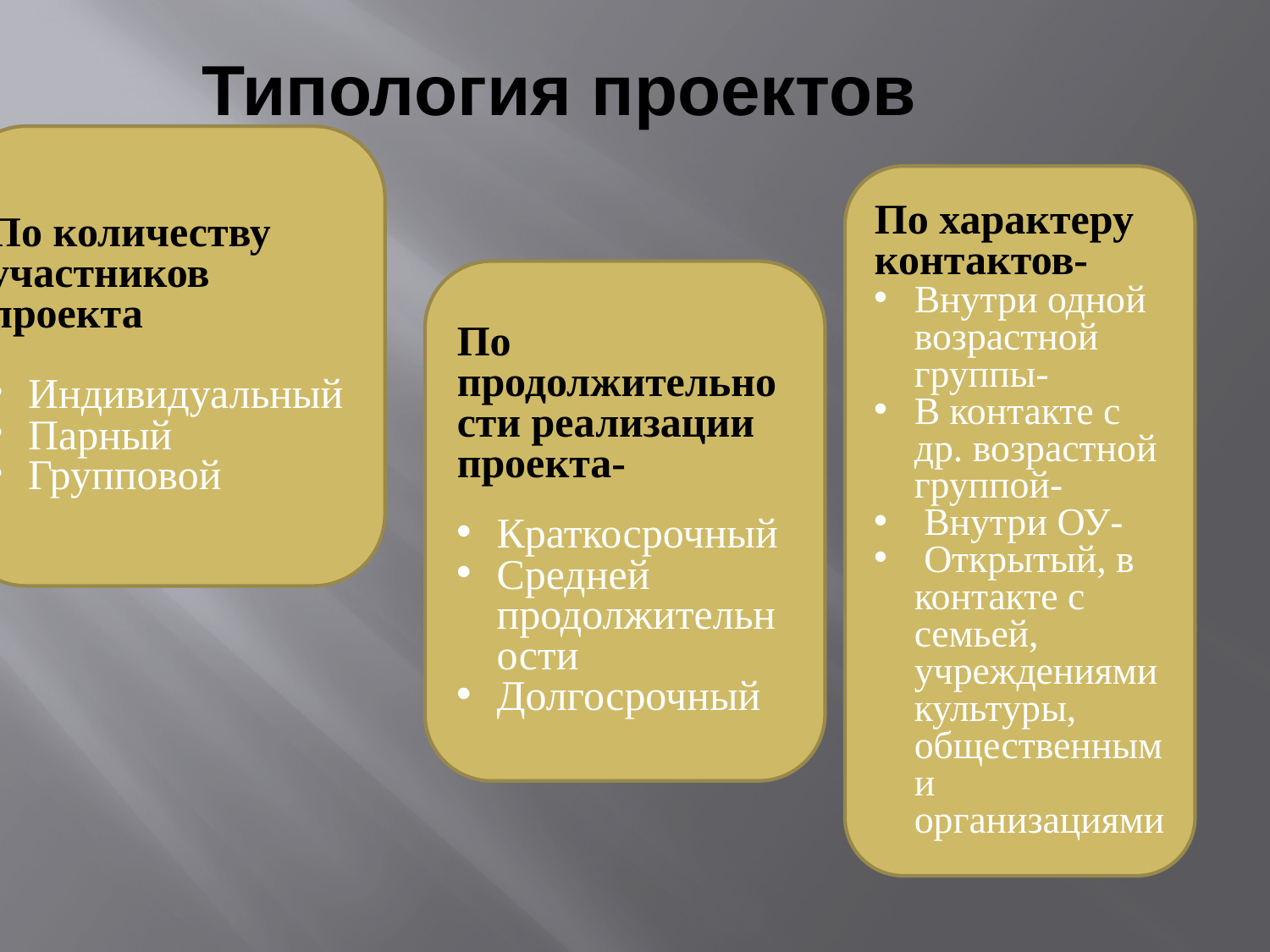

# Типология проектов
По количеству участников проекта

Индивидуальный
Парный
Групповой

По характеру контактов-
Внутри одной возрастной группы-
В контакте с др. возрастной группой-
 Внутри ОУ-
 Открытый, в контакте с семьей, учреждениями культуры, общественными организациями
По продолжительности реализации проекта-

Краткосрочный
Средней продолжительности
Долгосрочный